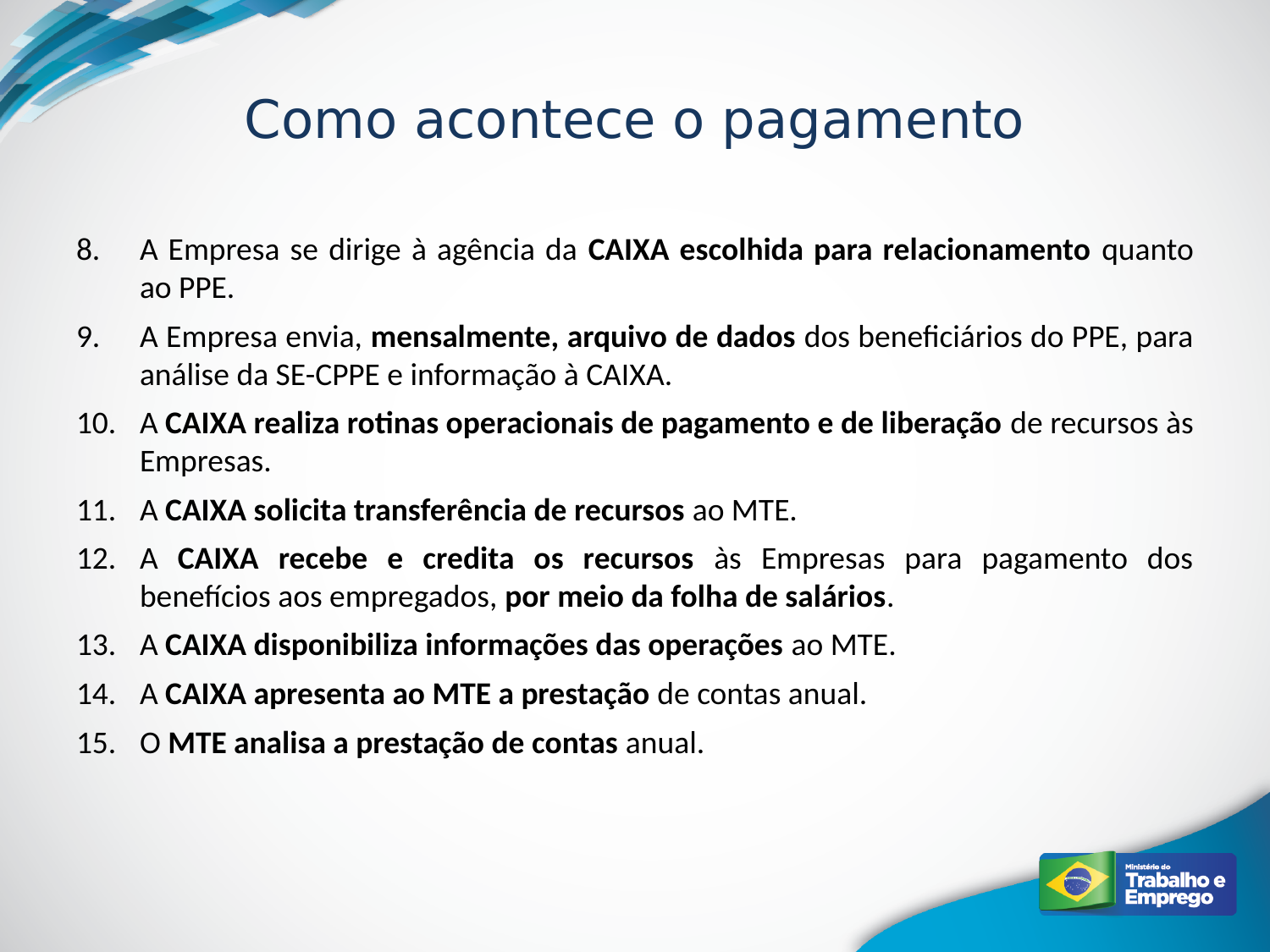

# Como acontece o pagamento
A Empresa se dirige à agência da CAIXA escolhida para relacionamento quanto ao PPE.
A Empresa envia, mensalmente, arquivo de dados dos beneficiários do PPE, para análise da SE-CPPE e informação à CAIXA.
A CAIXA realiza rotinas operacionais de pagamento e de liberação de recursos às Empresas.
A CAIXA solicita transferência de recursos ao MTE.
A CAIXA recebe e credita os recursos às Empresas para pagamento dos benefícios aos empregados, por meio da folha de salários.
A CAIXA disponibiliza informações das operações ao MTE.
A CAIXA apresenta ao MTE a prestação de contas anual.
O MTE analisa a prestação de contas anual.